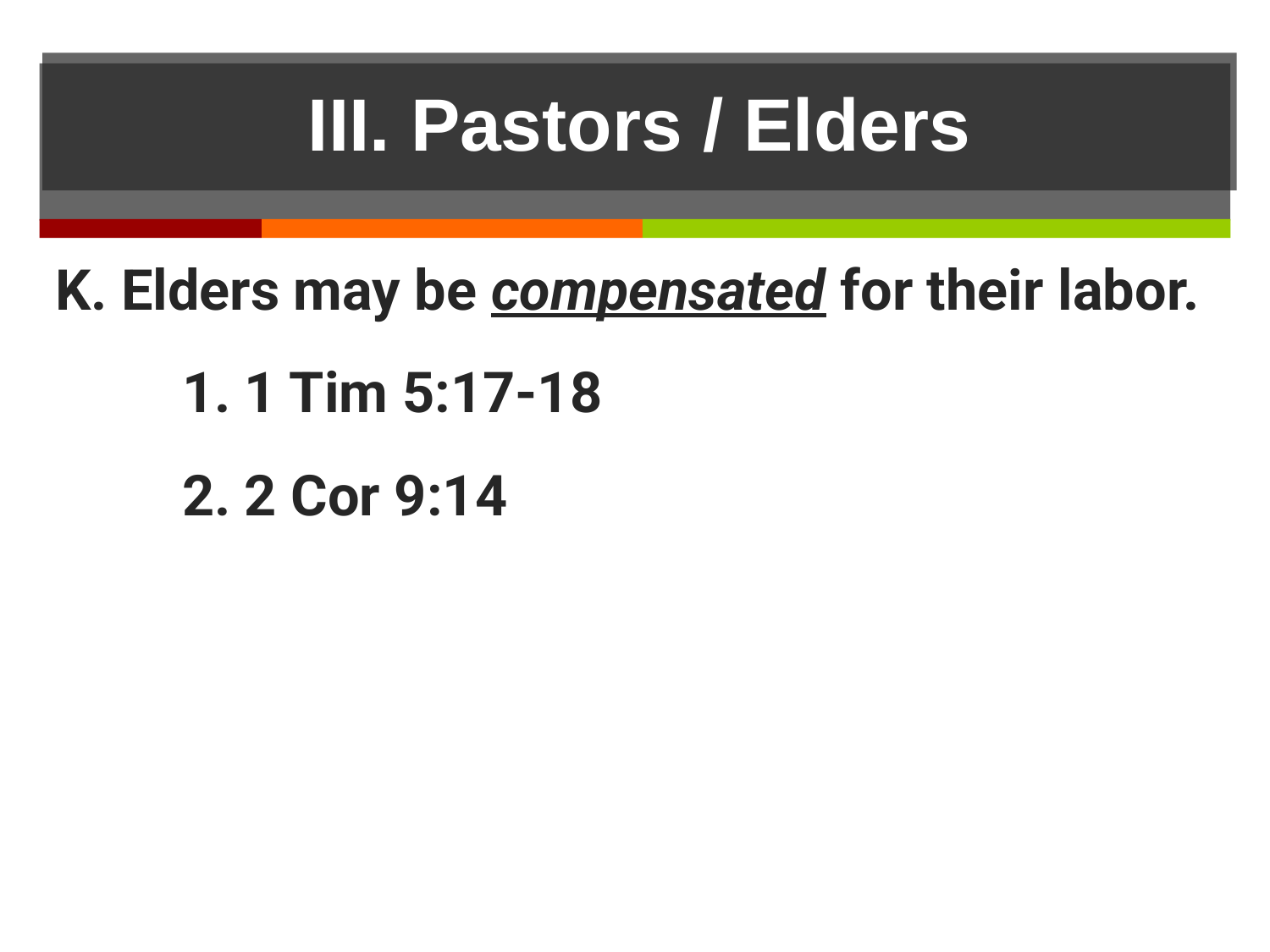

# III. Pastors / Elders
K. Elders may be compensated for their labor.
	1. 1 Tim 5:17-18
	2. 2 Cor 9:14